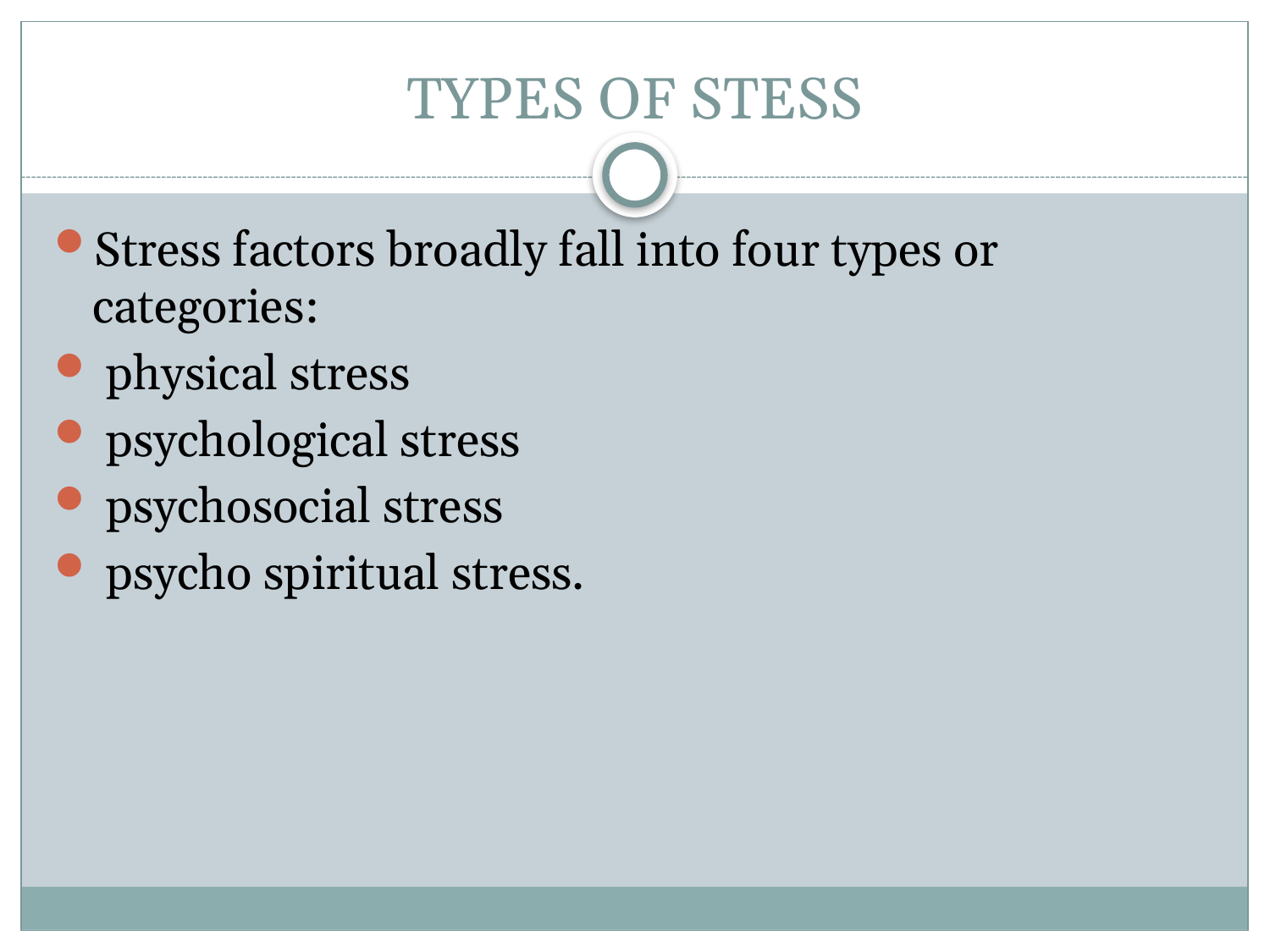

# TYPES OF STESS
Stress factors broadly fall into four types or categories:
 physical stress
 psychological stress
 psychosocial stress
 psycho spiritual stress.